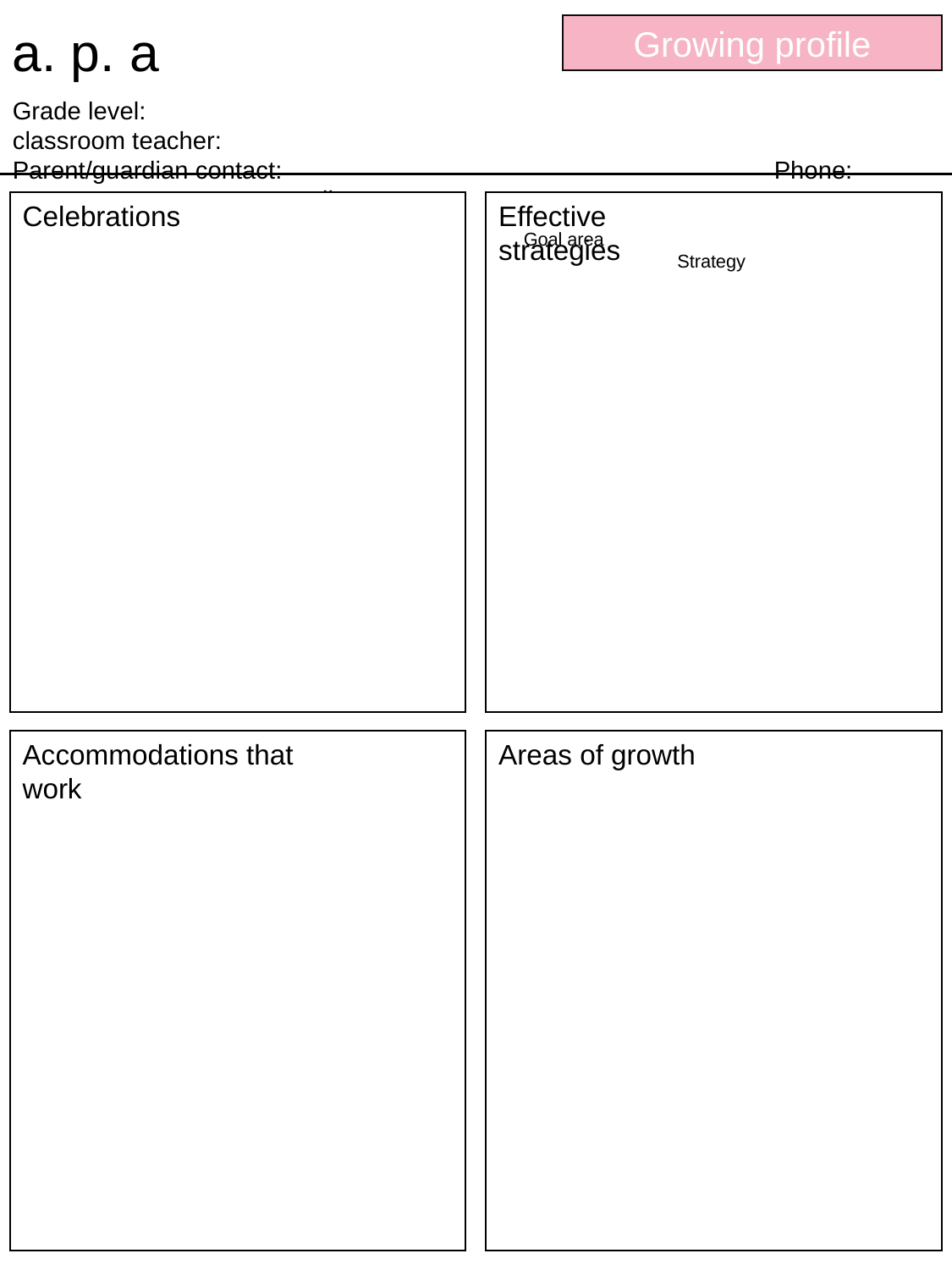

a. p. a
Growing profile
Grade level:						classroom teacher:
Parent/guardian contact:				Phone:			e-mail:

Celebrations
Effective strategies
Goal area			Strategy
Accommodations that work
Areas of growth